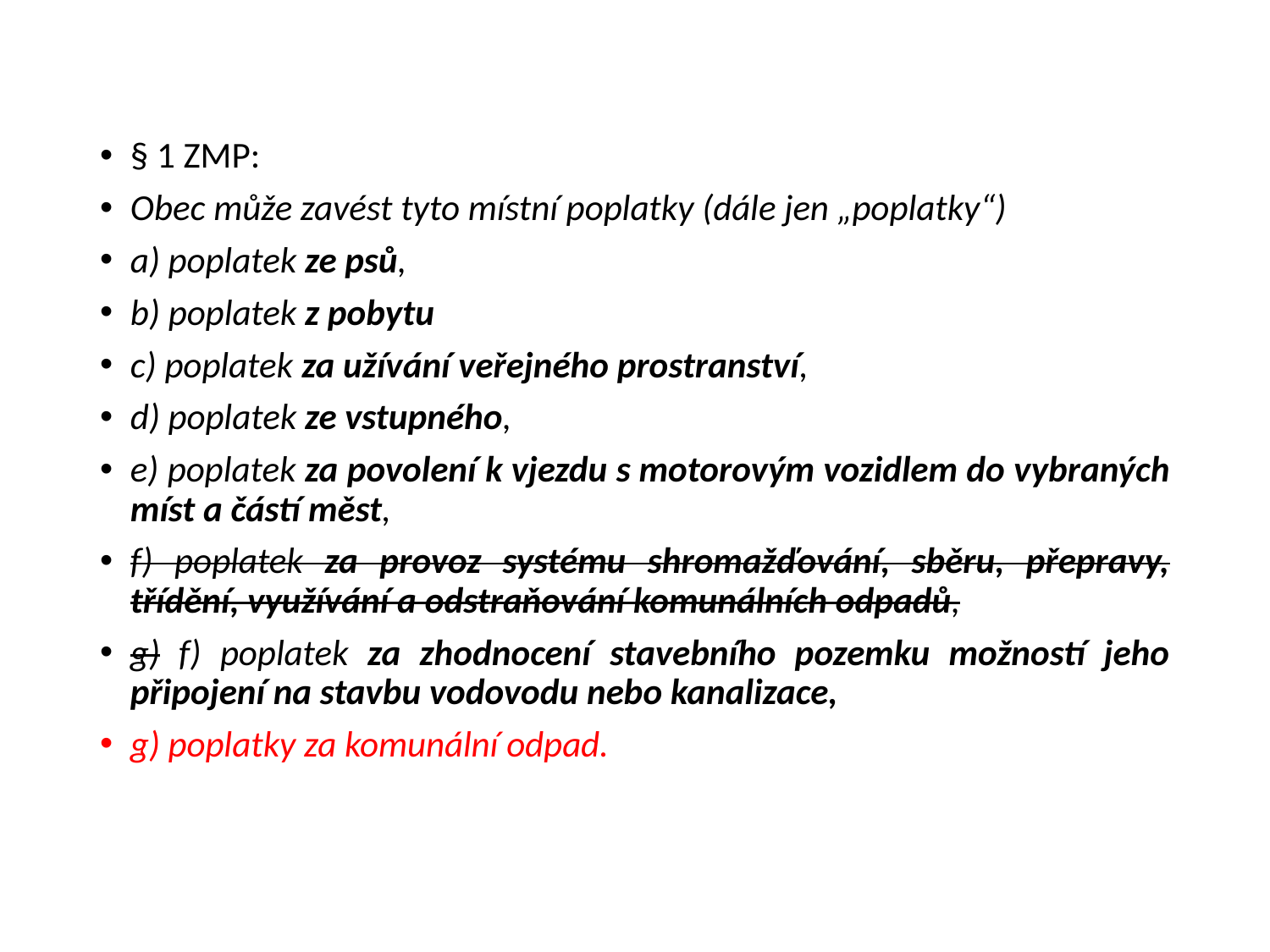

§ 1 ZMP:
Obec může zavést tyto místní poplatky (dále jen „poplatky“)
a) poplatek ze psů,
b) poplatek z pobytu
c) poplatek za užívání veřejného prostranství,
d) poplatek ze vstupného,
e) poplatek za povolení k vjezdu s motorovým vozidlem do vybraných míst a částí měst,
f) poplatek za provoz systému shromažďování, sběru, přepravy, třídění, využívání a odstraňování komunálních odpadů,
g) f) poplatek za zhodnocení stavebního pozemku možností jeho připojení na stavbu vodovodu nebo kanalizace,
g) poplatky za komunální odpad.